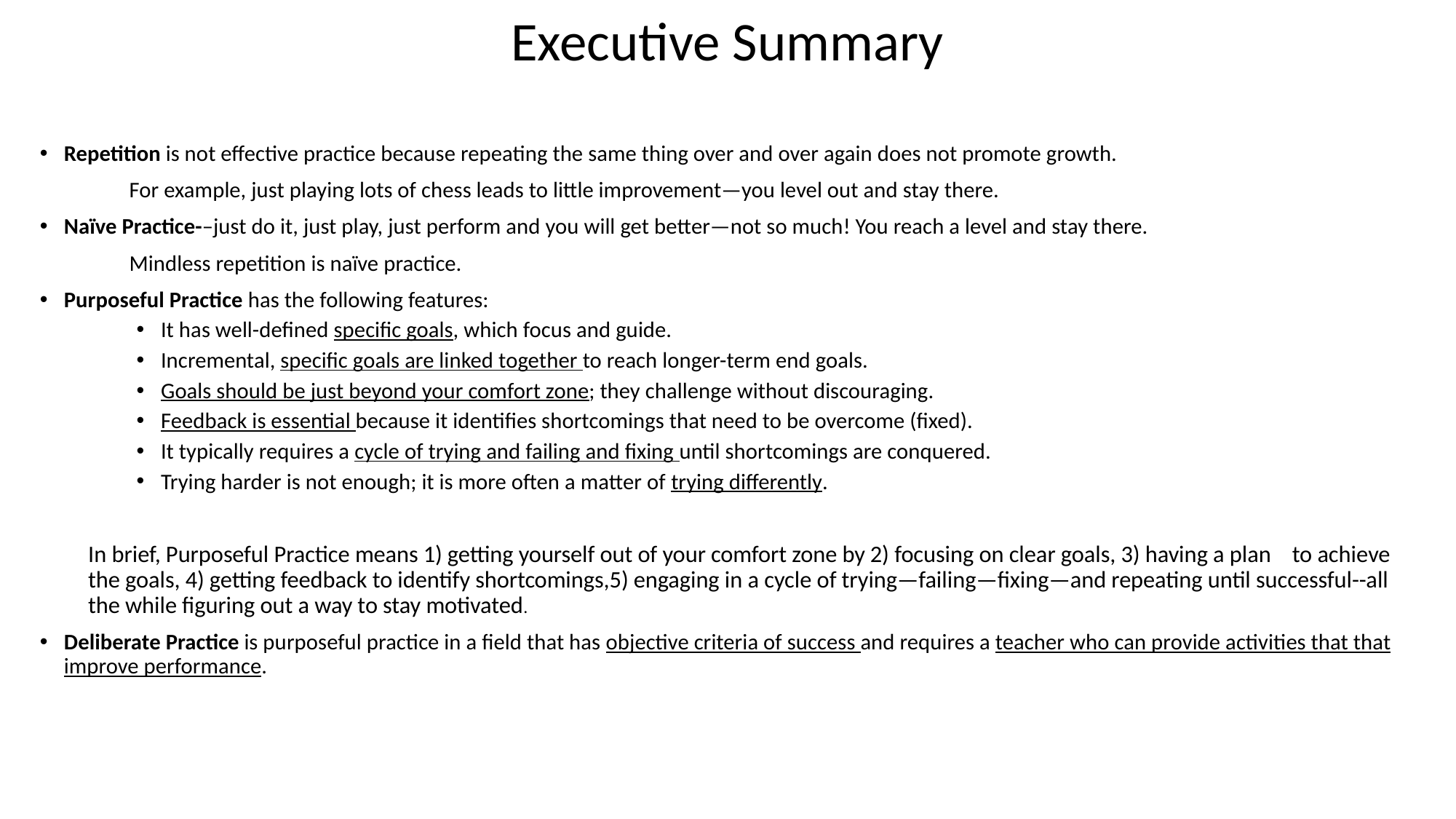

# Executive Summary
Repetition is not effective practice because repeating the same thing over and over again does not promote growth.
	For example, just playing lots of chess leads to little improvement—you level out and stay there.
Naïve Practice-–just do it, just play, just perform and you will get better—not so much! You reach a level and stay there.
	Mindless repetition is naïve practice.
Purposeful Practice has the following features:
It has well-defined specific goals, which focus and guide.
Incremental, specific goals are linked together to reach longer-term end goals.
Goals should be just beyond your comfort zone; they challenge without discouraging.
Feedback is essential because it identifies shortcomings that need to be overcome (fixed).
It typically requires a cycle of trying and failing and fixing until shortcomings are conquered.
Trying harder is not enough; it is more often a matter of trying differently.

In brief, Purposeful Practice means 1) getting yourself out of your comfort zone by 2) focusing on clear goals, 3) having a plan    to achieve the goals, 4) getting feedback to identify shortcomings,5) engaging in a cycle of trying—failing—fixing—and repeating until successful--all the while figuring out a way to stay motivated.
Deliberate Practice is purposeful practice in a field that has objective criteria of success and requires a teacher who can provide activities that that improve performance.